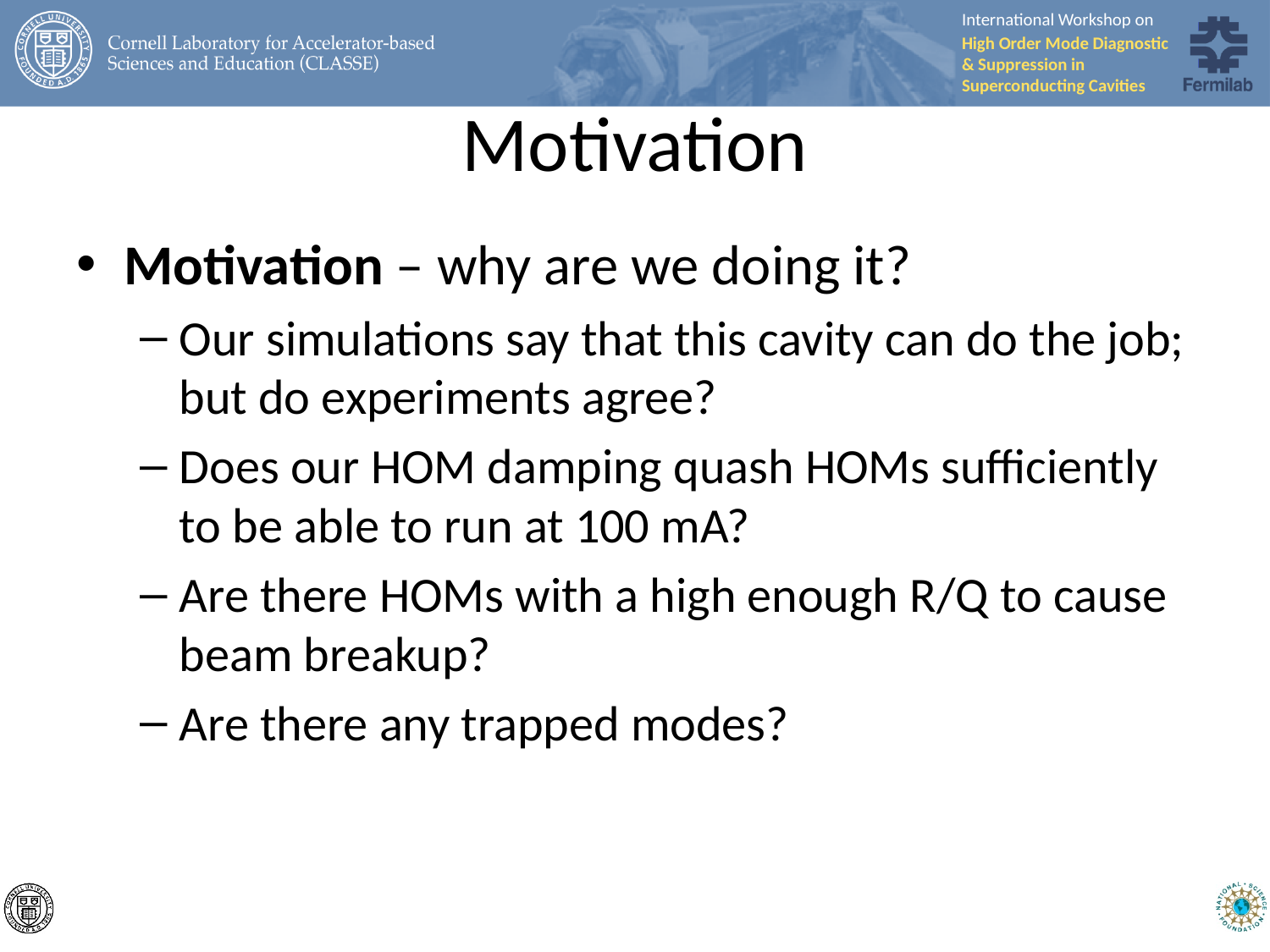

# Motivation
Motivation – why are we doing it?
Our simulations say that this cavity can do the job; but do experiments agree?
Does our HOM damping quash HOMs sufficiently to be able to run at 100 mA?
Are there HOMs with a high enough R/Q to cause beam breakup?
Are there any trapped modes?